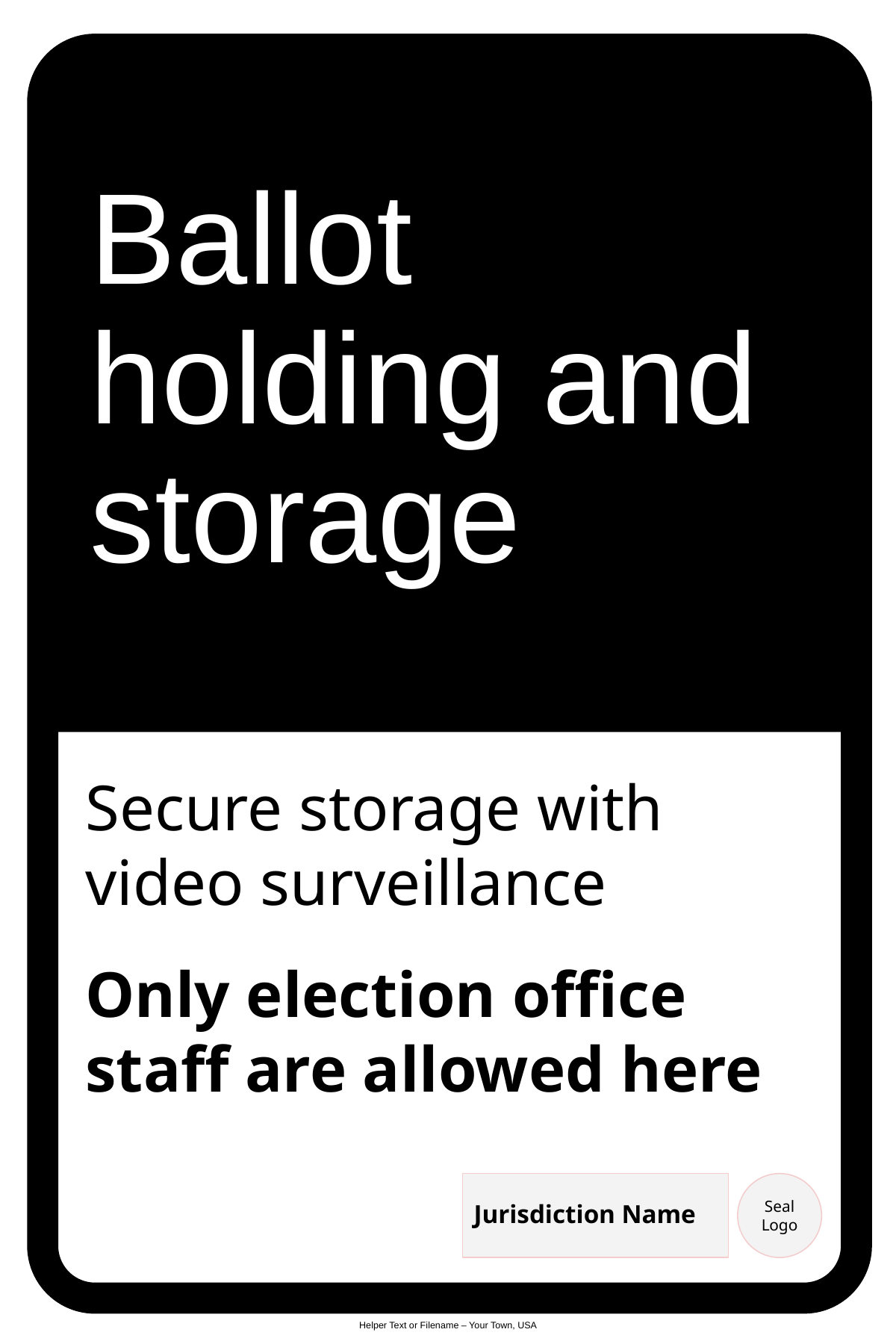

# Ballot holding and storage
Secure storage with video surveillance
Only election office staff are allowed here
Jurisdiction Name
Seal Logo
Helper Text or Filename – Your Town, USA